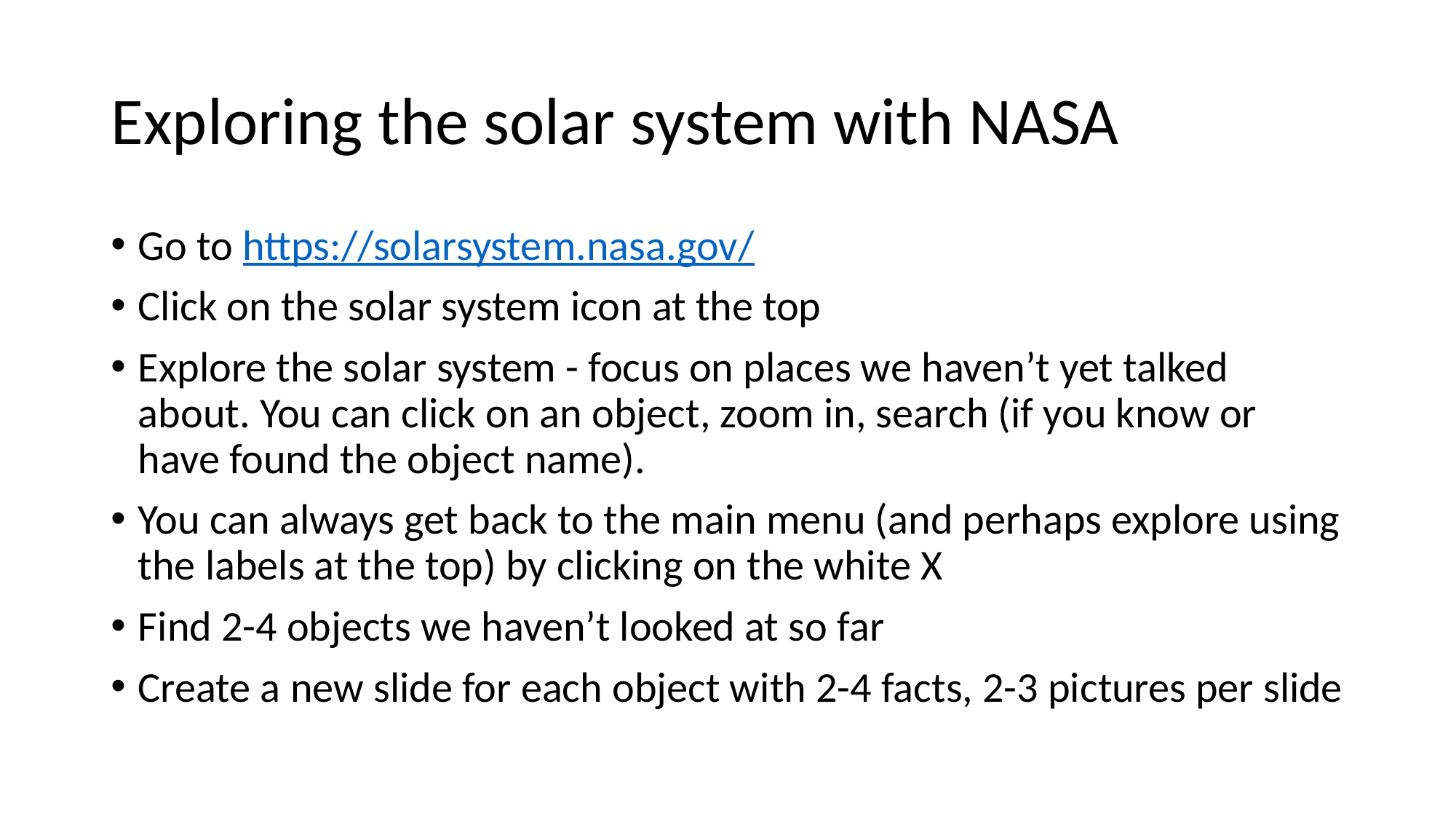

# Exploring the solar system with NASA
Go to https://solarsystem.nasa.gov/
Click on the solar system icon at the top
Explore the solar system - focus on places we haven’t yet talked about. You can click on an object, zoom in, search (if you know or have found the object name).
You can always get back to the main menu (and perhaps explore using the labels at the top) by clicking on the white X
Find 2-4 objects we haven’t looked at so far
Create a new slide for each object with 2-4 facts, 2-3 pictures per slide